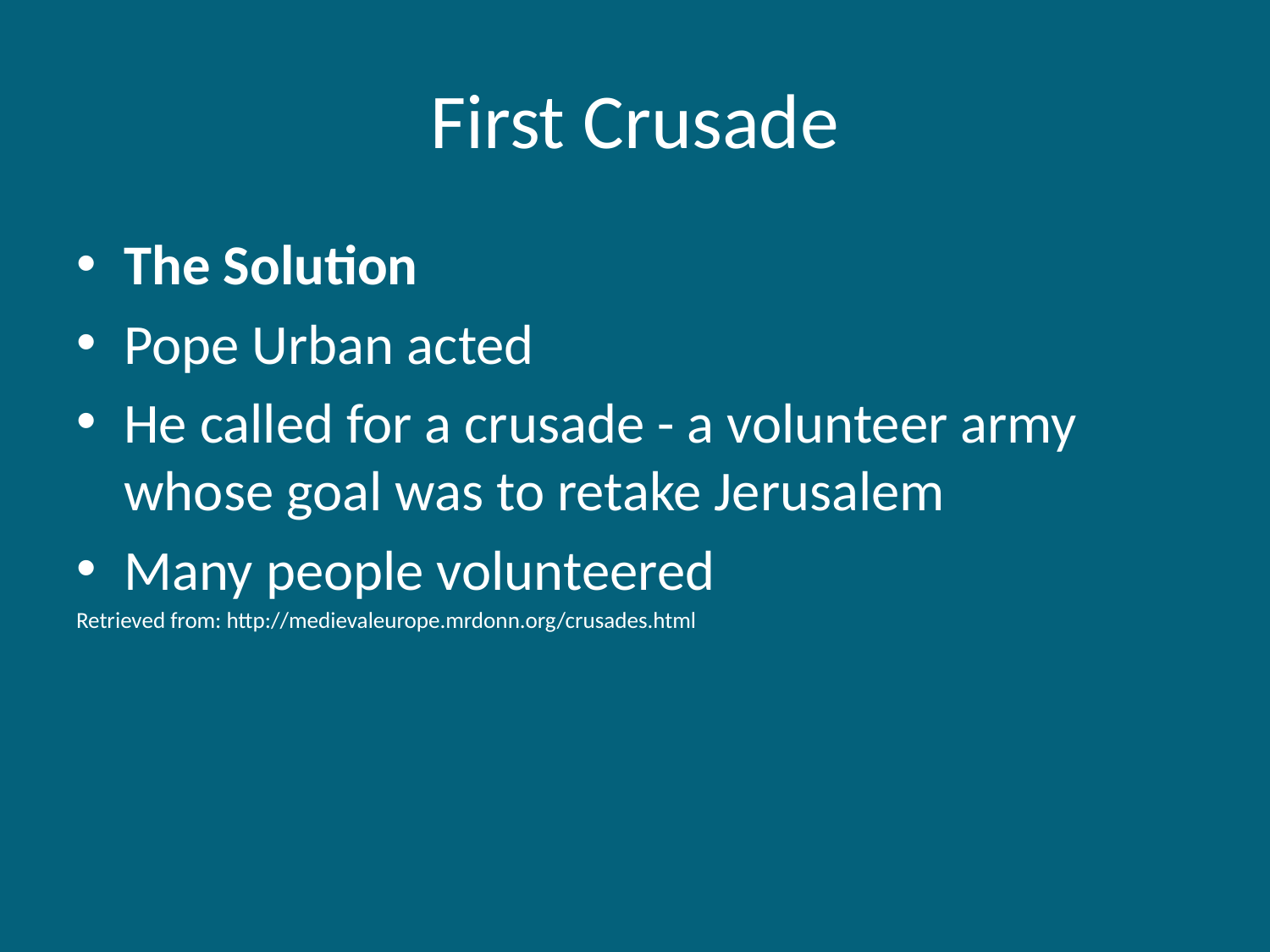

# First Crusade
The Solution
Pope Urban acted
He called for a crusade - a volunteer army whose goal was to retake Jerusalem
Many people volunteered
Retrieved from: http://medievaleurope.mrdonn.org/crusades.html